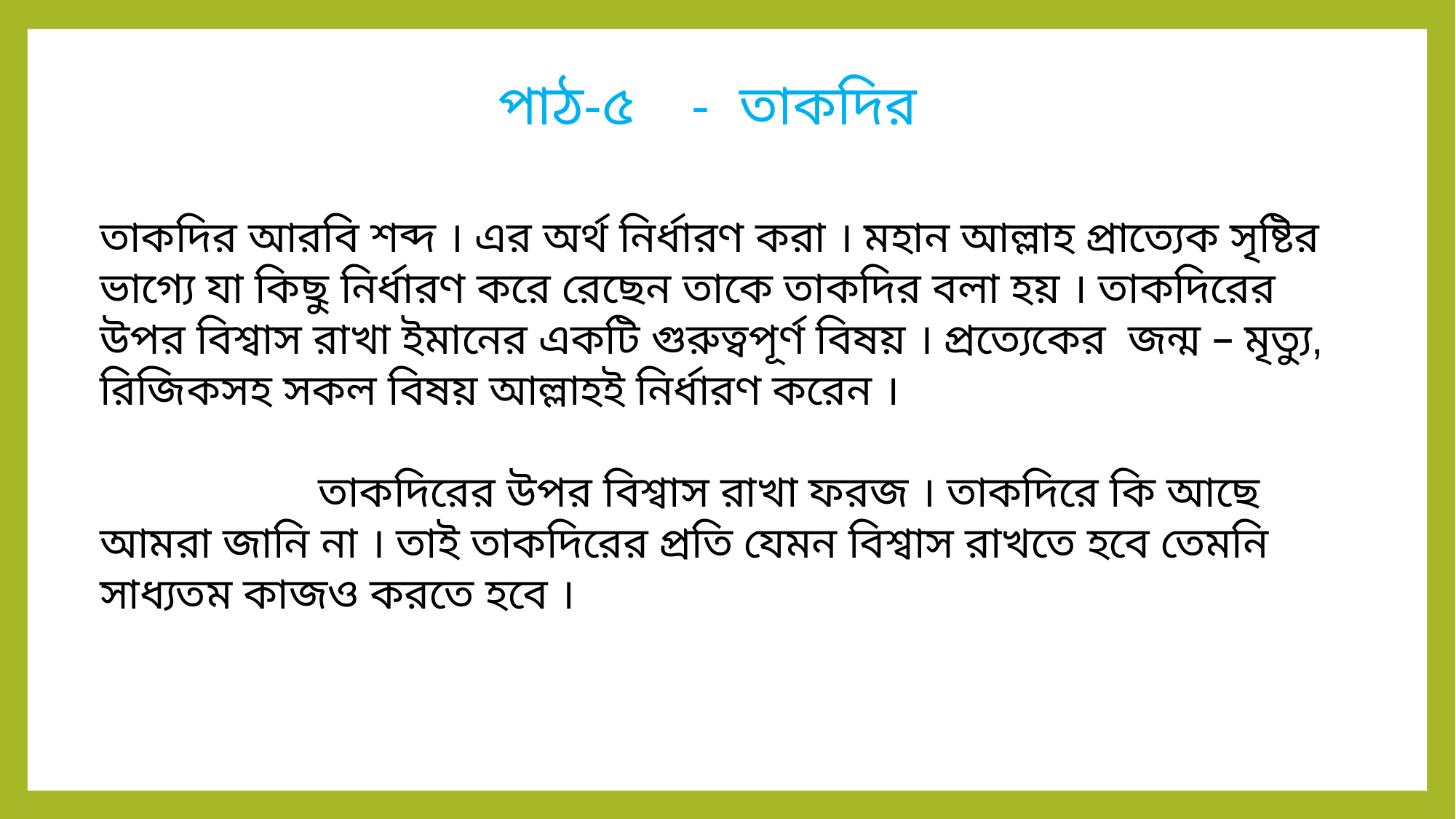

পাঠ-৫    -  তাকদির
তাকদির আরবি শব্দ । এর অর্থ নির্ধারণ করা । মহান আল্লাহ প্রাত্যেক সৃষ্টির ভাগ্যে যা কিছু নির্ধারণ করে রেছেন তাকে তাকদির বলা হয় । তাকদিরের উপর বিশ্বাস রাখা ইমানের একটি গুরুত্বপূর্ণ বিষয় । প্রত্যেকের  জন্ম – মৃত্যু, রিজিকসহ সকল বিষয় আল্লাহই নির্ধারণ করেন ।

		তাকদিরের উপর বিশ্বাস রাখা ফরজ । তাকদিরে কি আছে আমরা জানি না । তাই তাকদিরের প্রতি যেমন বিশ্বাস রাখতে হবে তেমনি সাধ্যতম কাজও করতে হবে ।